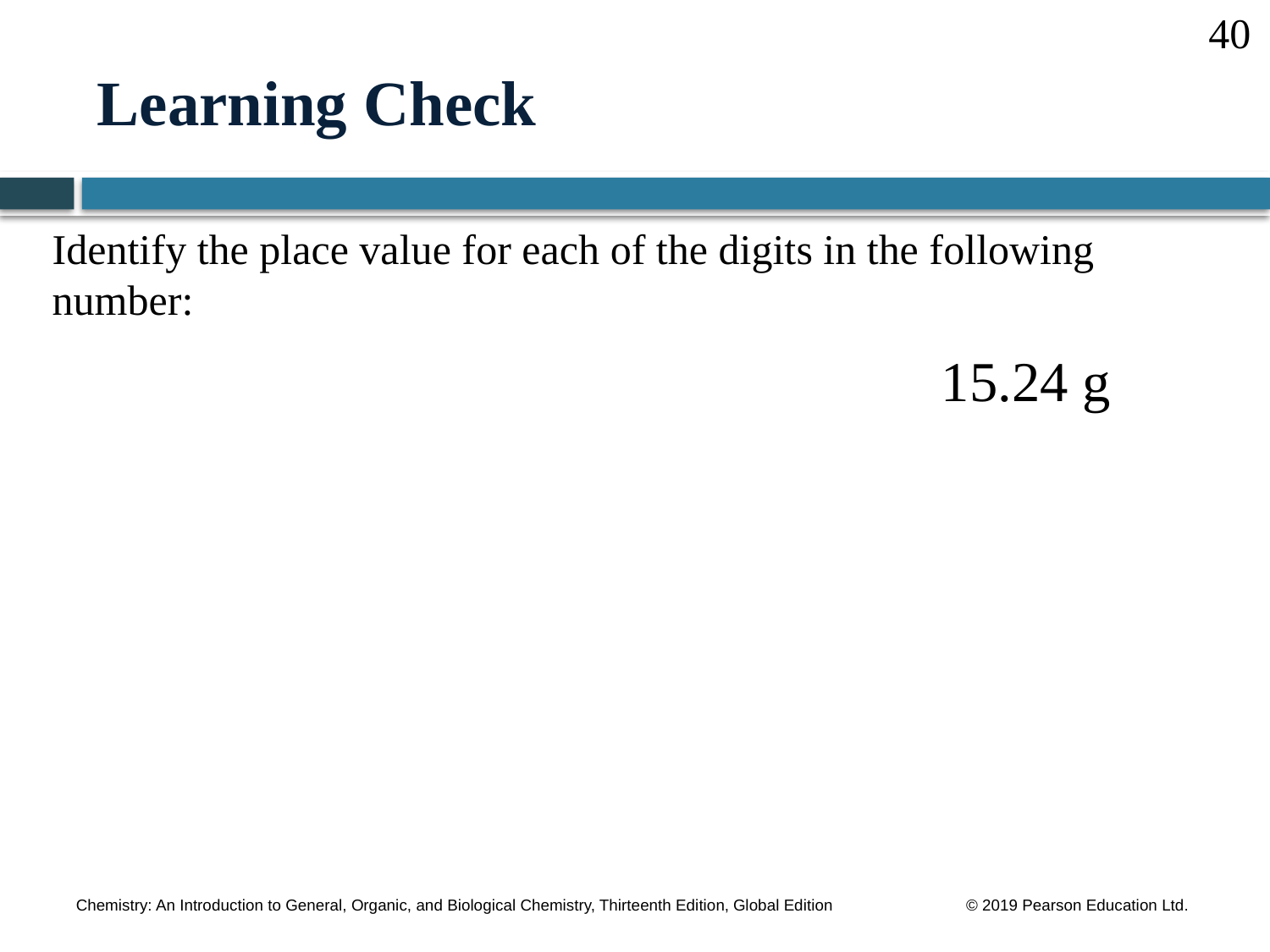

40
# Learning Check
Identify the place value for each of the digits in the following number:
							15.24 g